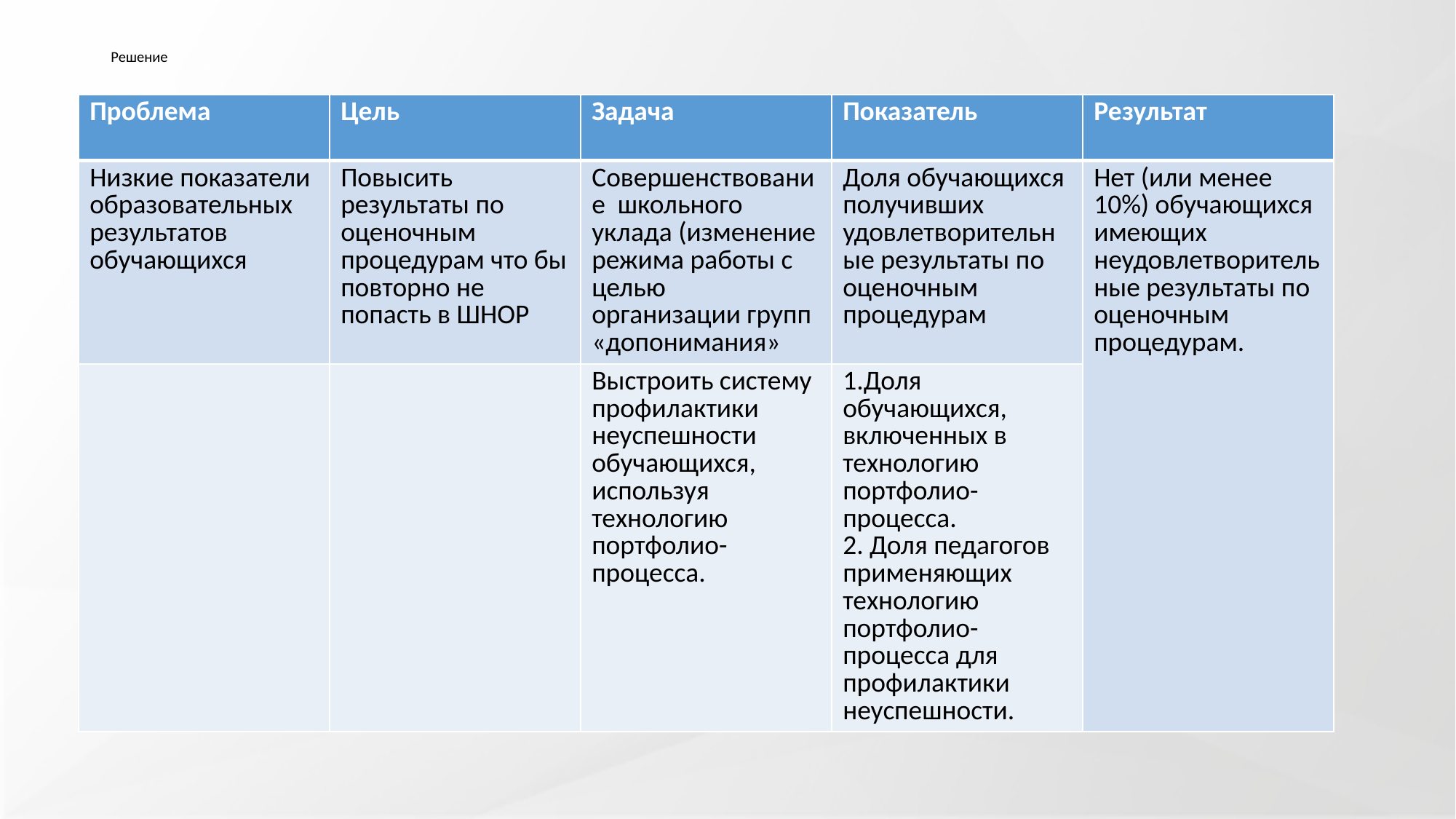

# Решение
| Проблема | Цель | Задача | Показатель | Результат |
| --- | --- | --- | --- | --- |
| Низкие показатели образовательных результатов обучающихся | Повысить результаты по оценочным процедурам что бы повторно не попасть в ШНОР | Совершенствование школьного уклада (изменение режима работы с целью организации групп «допонимания» | Доля обучающихся получивших удовлетворительные результаты по оценочным процедурам | Нет (или менее 10%) обучающихся имеющих неудовлетворительные результаты по оценочным процедурам. |
|  |  | Выстроить систему профилактики неуспешности обучающихся, используя технологию портфолио-процесса. | 1.Доля обучающихся, включенных в технологию портфолио-процесса. 2. Доля педагогов применяющих технологию портфолио-процесса для профилактики неуспешности. |  |